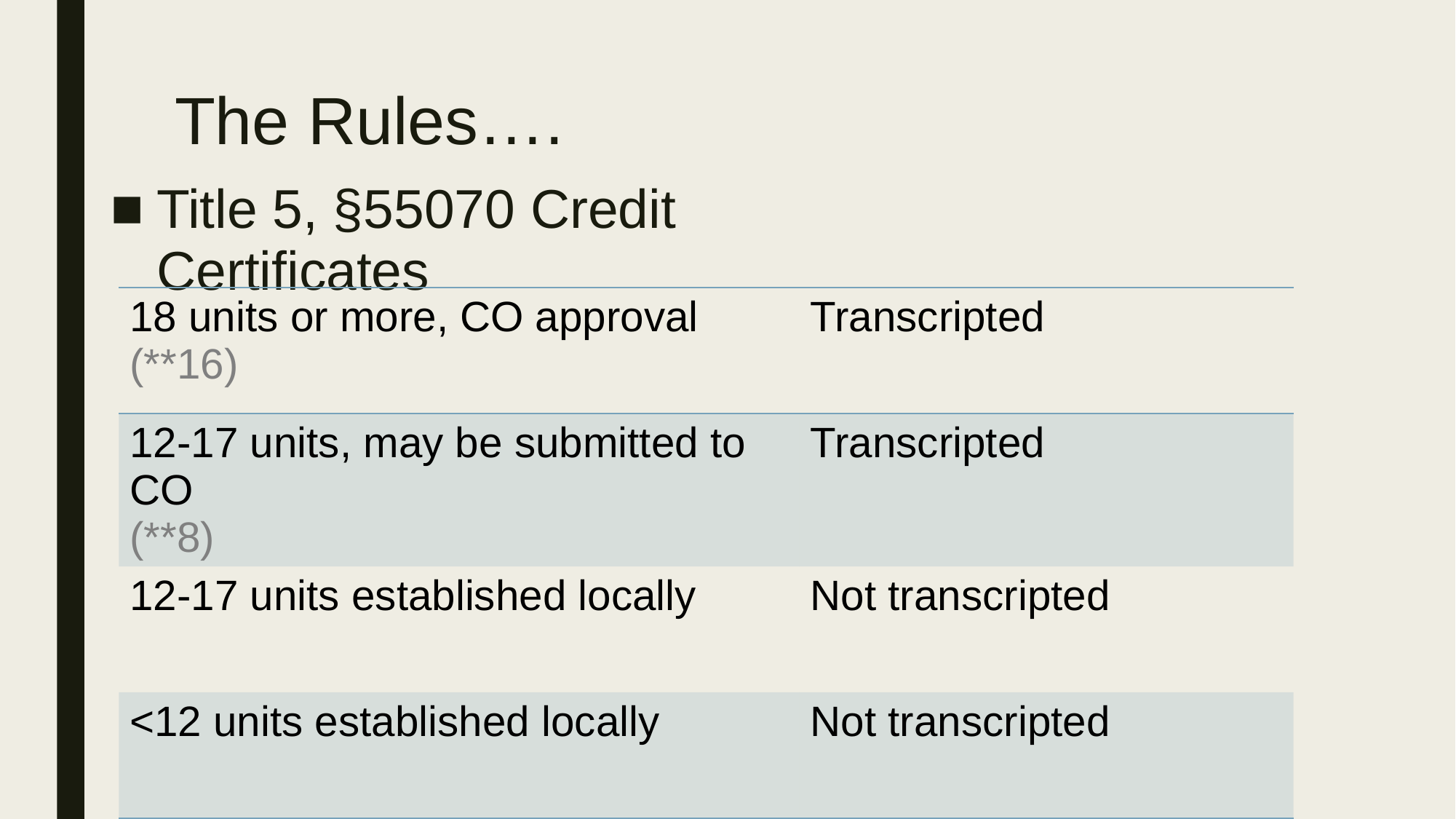

# The Rules….
Title 5, §55070 Credit Certificates

| 18 units or more, CO approval (\*\*16) | Transcripted |
| --- | --- |
| 12-17 units, may be submitted to CO (\*\*8) | Transcripted |
| 12-17 units established locally | Not transcripted |
| <12 units established locally | Not transcripted |